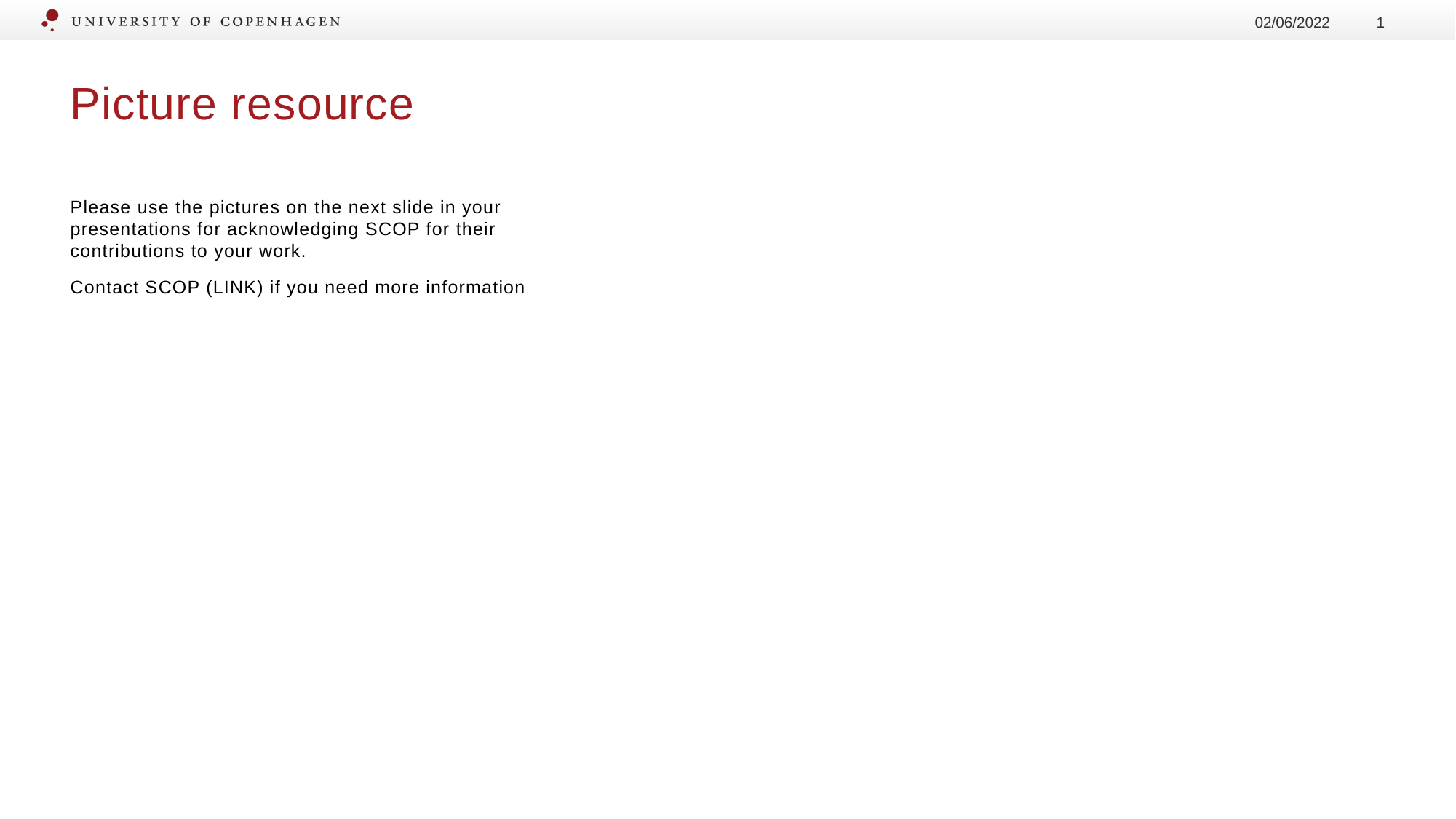

02/06/2022
1
# Picture resource
Please use the pictures on the next slide in your presentations for acknowledging SCOP for their contributions to your work.
Contact SCOP (LINK) if you need more information